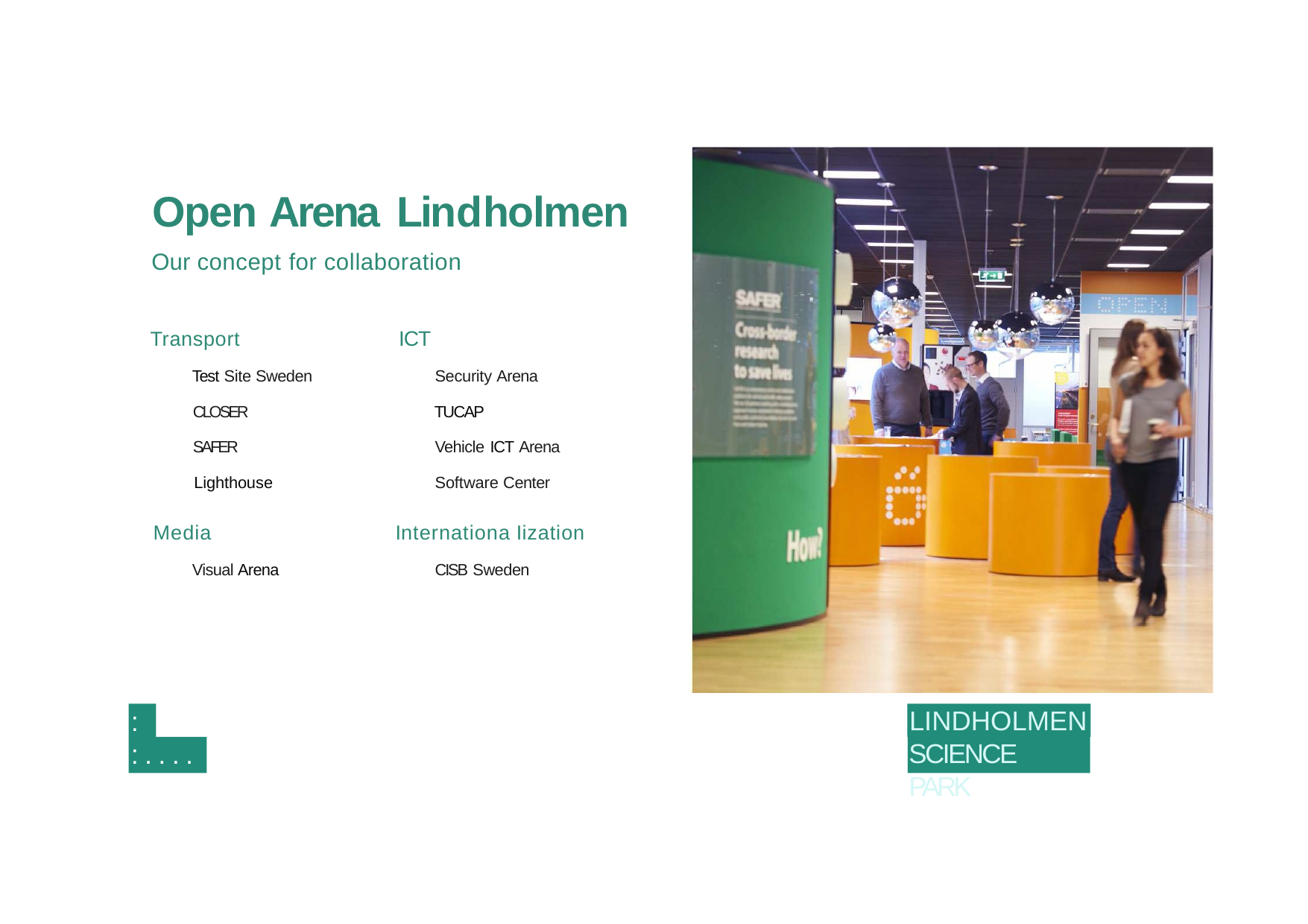

Open Arena Lindholmen
Our concept for collaboration
ICT
Transport

Test Site Sweden
Security Arena
CLOSER
TUCAP
SAFER
Vehicle ICT Arena
Lighthouse
Software Center
Media

Visual Arena
Internationa Iization

CISB Sweden
LINDHOLMEN SCIENCE PARK

:
:....